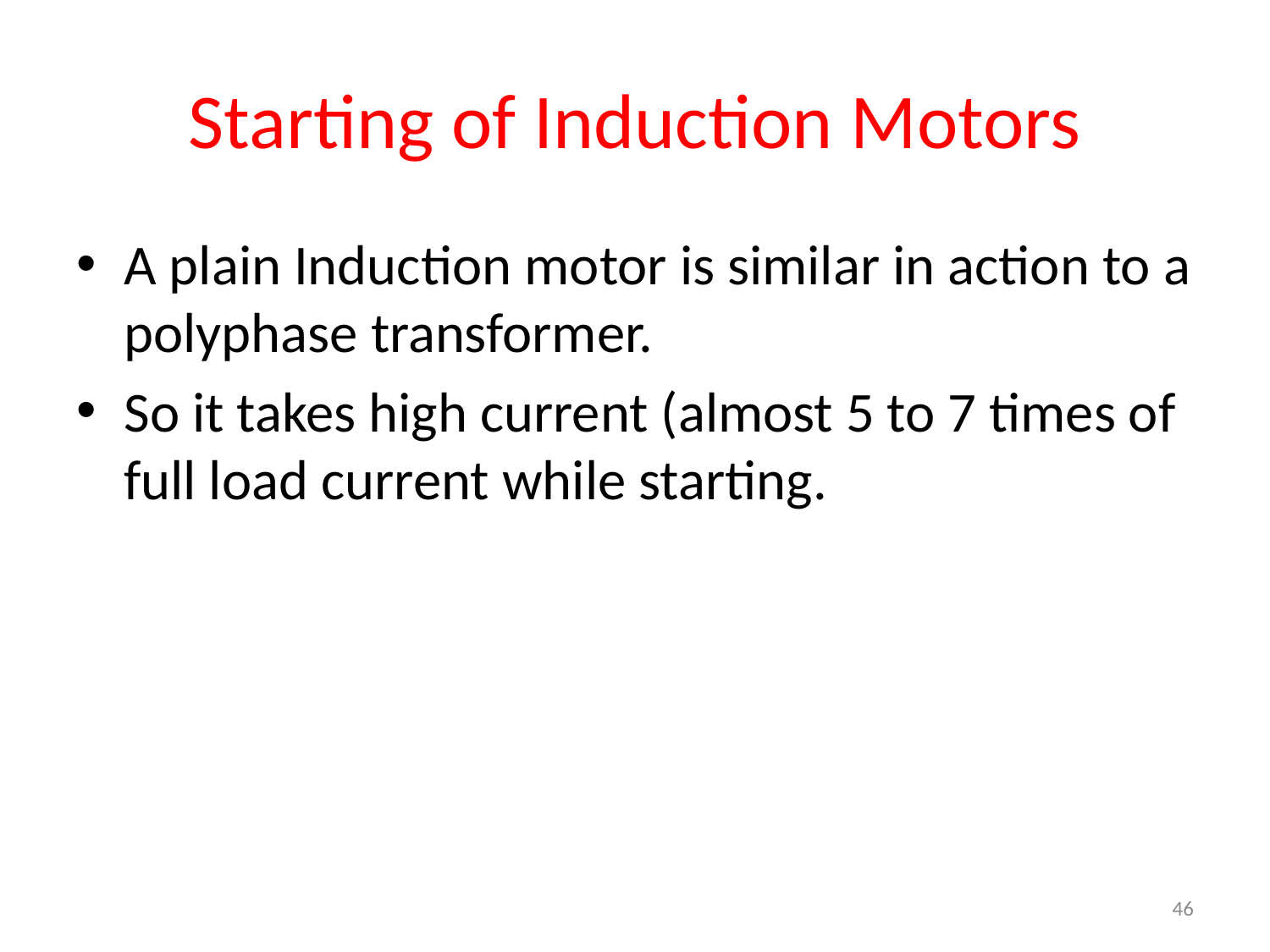

# Starting of Induction Motors
A plain Induction motor is similar in action to a polyphase transformer.
So it takes high current (almost 5 to 7 times of full load current while starting.

46